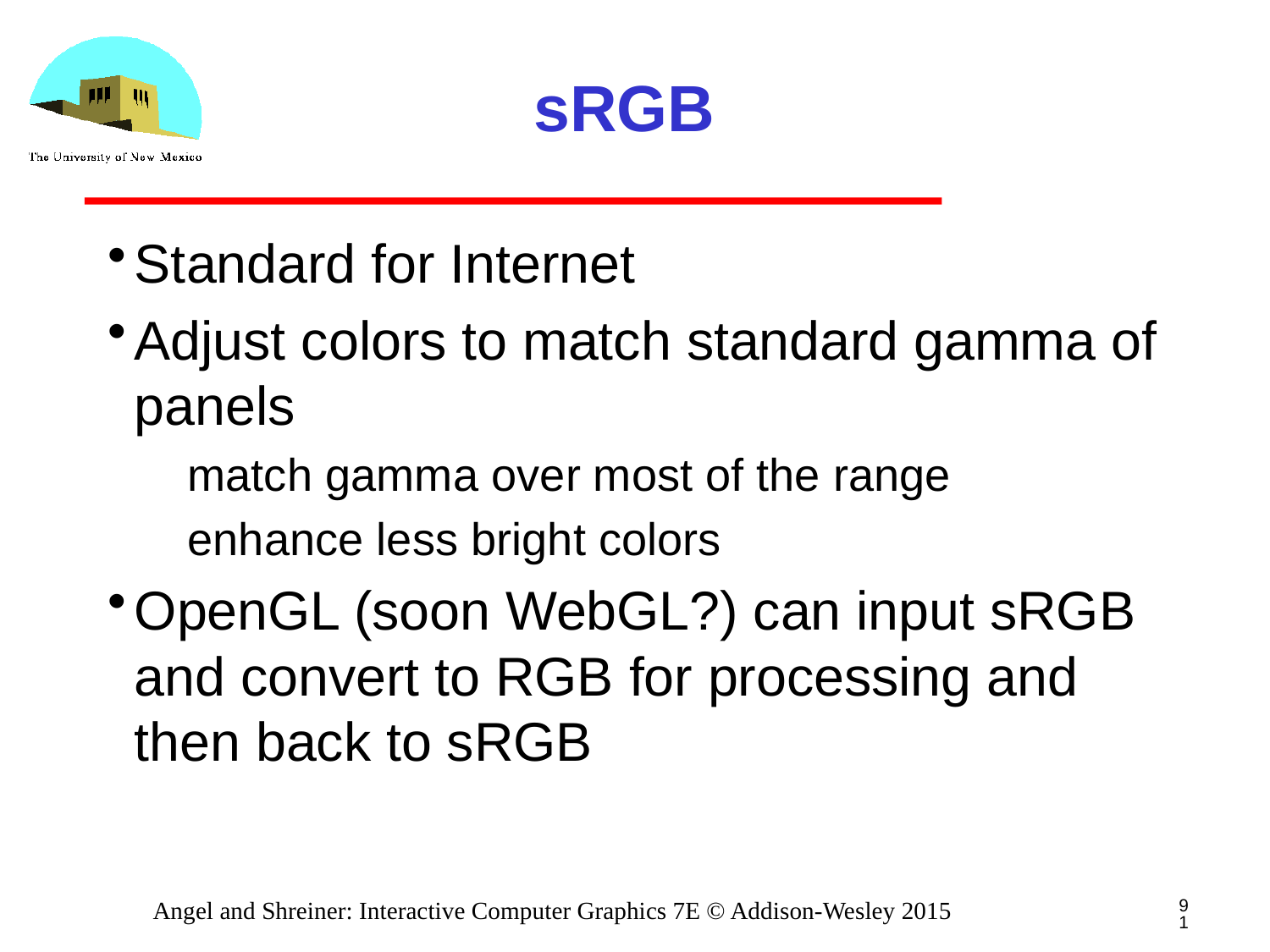

# sRGB
Standard for Internet
Adjust colors to match standard gamma of panels
match gamma over most of the range
enhance less bright colors
OpenGL (soon WebGL?) can input sRGB and convert to RGB for processing and then back to sRGB
91
Angel and Shreiner: Interactive Computer Graphics 7E © Addison-Wesley 2015